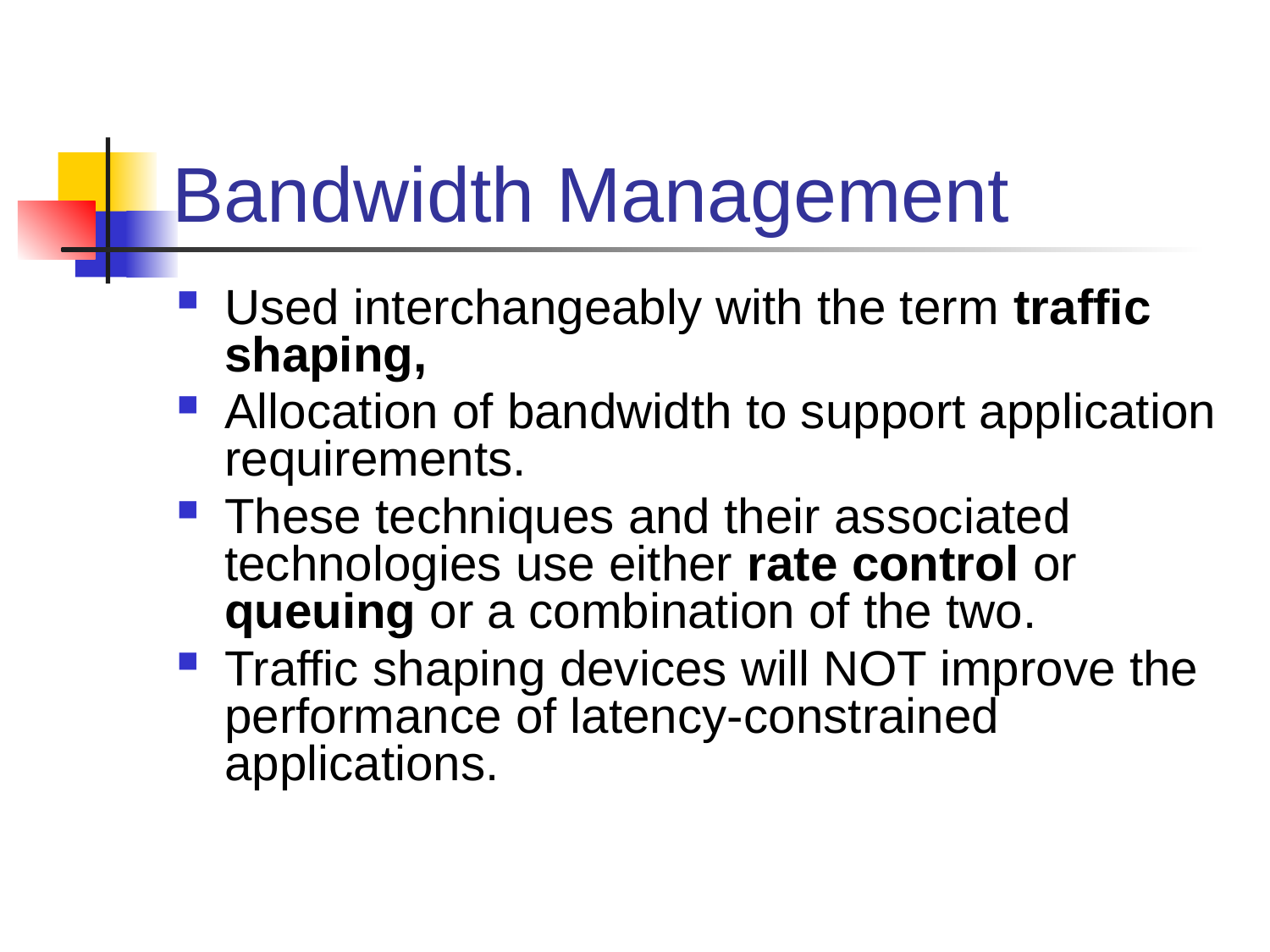

# Bandwidth Management
Used interchangeably with the term traffic shaping,
Allocation of bandwidth to support application requirements.
These techniques and their associated technologies use either rate control or queuing or a combination of the two.
Traffic shaping devices will NOT improve the performance of latency-constrained applications.